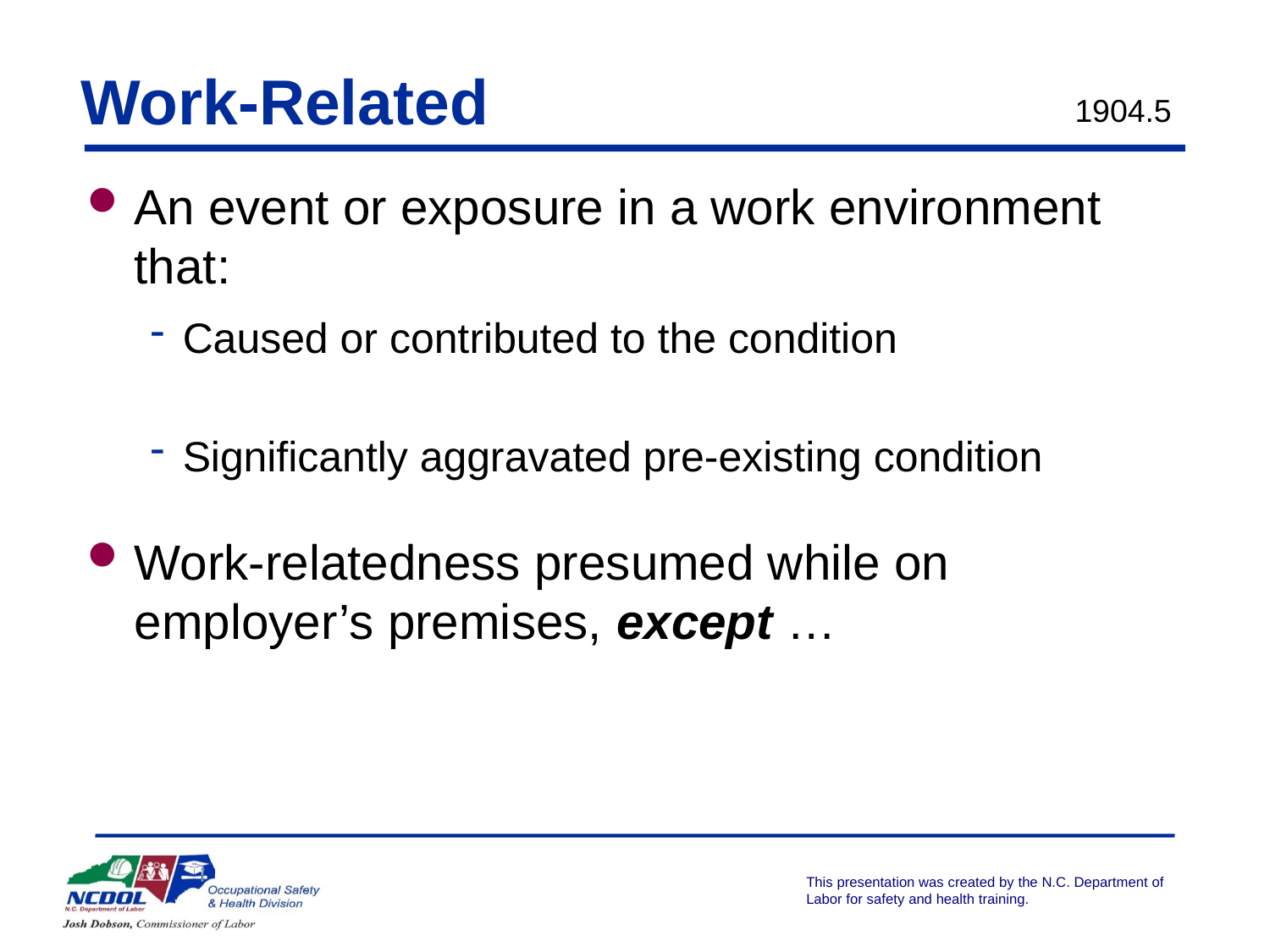

# Work-Related
1904.5
An event or exposure in a work environment that:

Caused or contributed to the condition

Significantly aggravated pre-existing condition
Work-relatedness presumed while on employer’s premises, except …